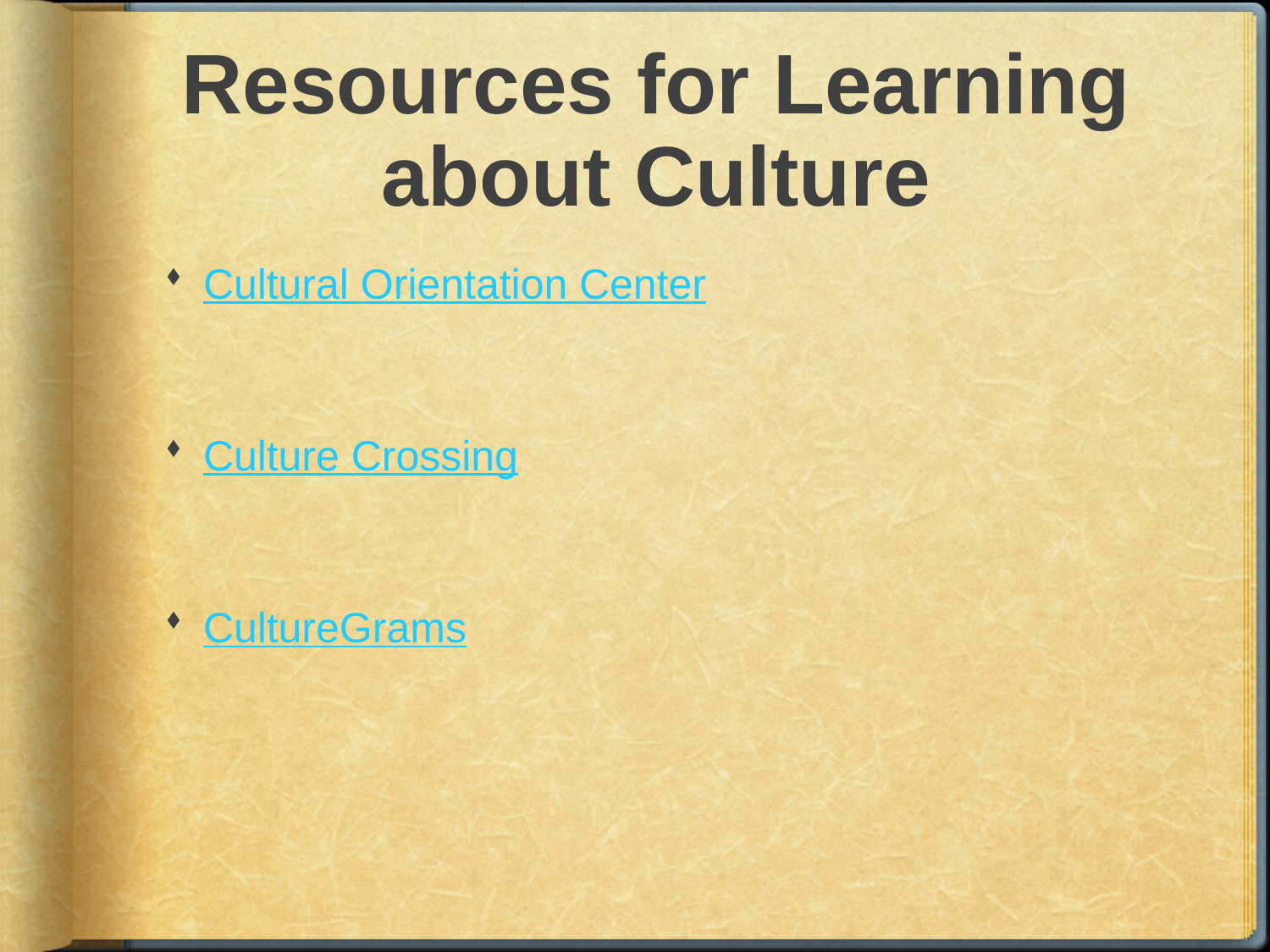

# Resources for Learning about Culture
Cultural Orientation Center

Culture Crossing

CultureGrams